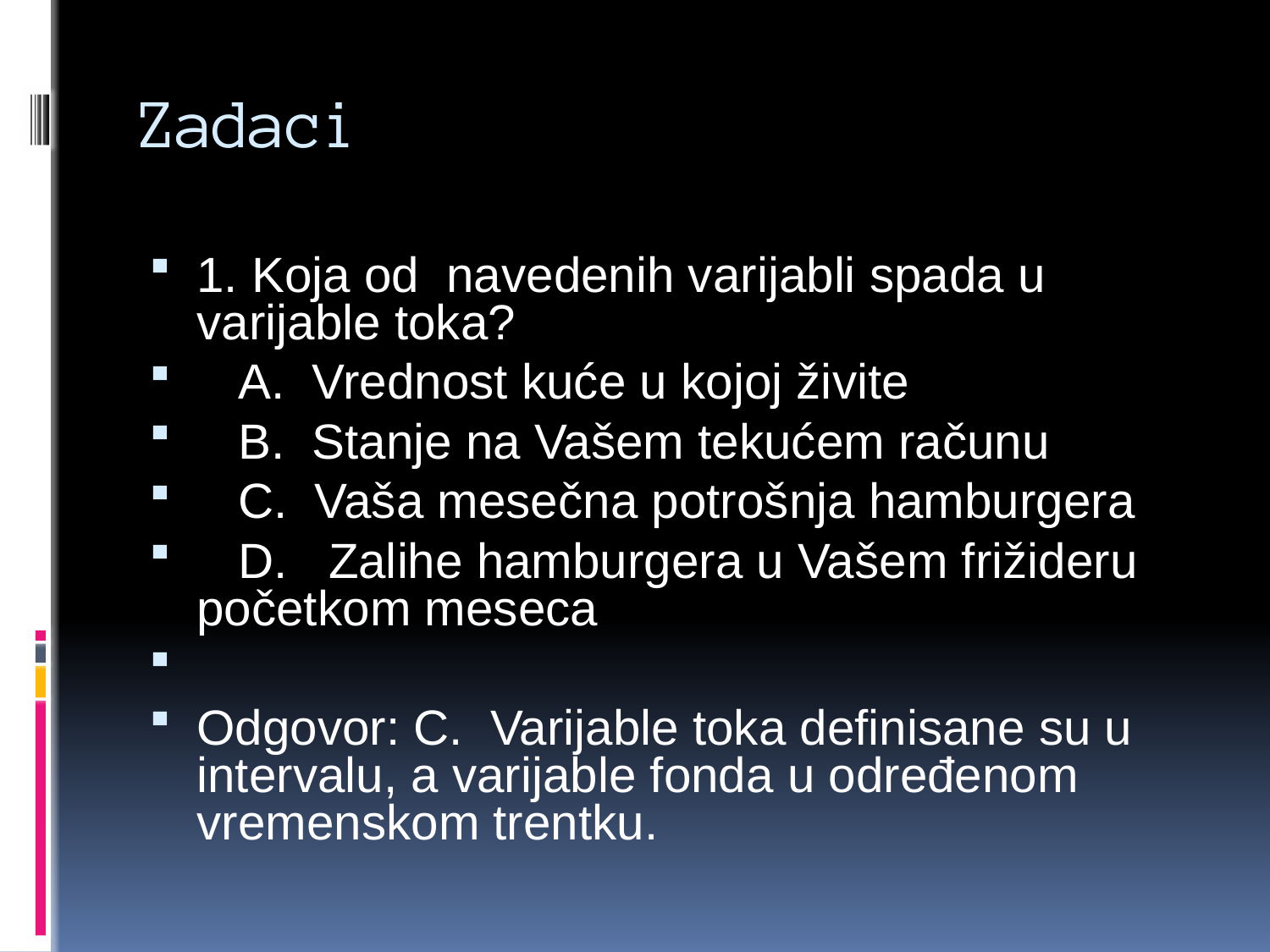

# Zadaci
1. Koja od  navedenih varijabli spada u varijable toka?
   A.  Vrednost kuće u kojoj živite
   B.  Stanje na Vašem tekućem računu
   C.  Vaša mesečna potrošnja hamburgera
   D.   Zalihe hamburgera u Vašem frižideru početkom meseca

Odgovor: C.  Varijable toka definisane su u intervalu, a varijable fonda u određenom vremenskom trentku.